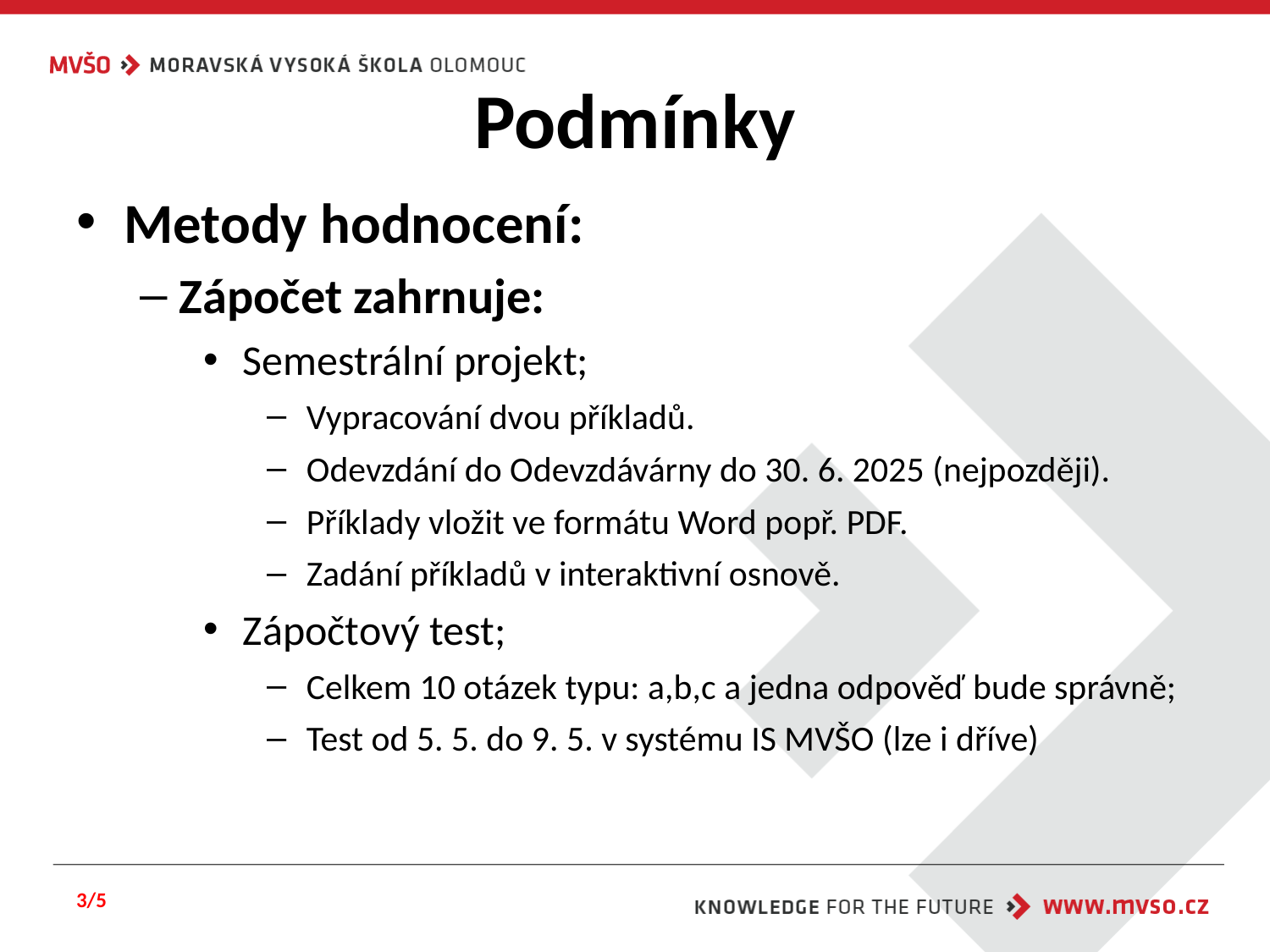

# Podmínky
Metody hodnocení:
Zápočet zahrnuje:
Semestrální projekt;
Vypracování dvou příkladů.
Odevzdání do Odevzdávárny do 30. 6. 2025 (nejpozději).
Příklady vložit ve formátu Word popř. PDF.
Zadání příkladů v interaktivní osnově.
Zápočtový test;
Celkem 10 otázek typu: a,b,c a jedna odpověď bude správně;
Test od 5. 5. do 9. 5. v systému IS MVŠO (lze i dříve)

3/5